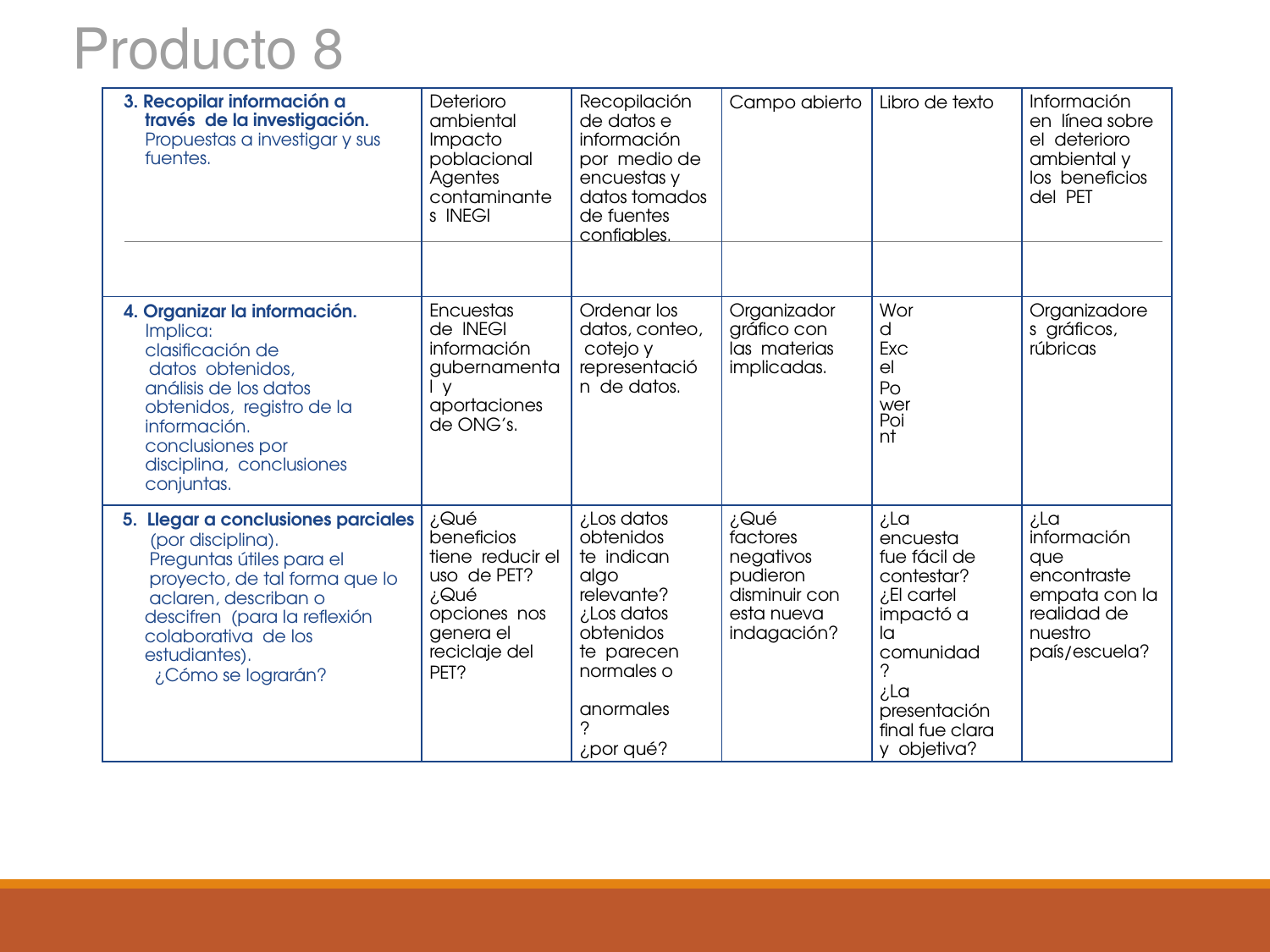

Producto 8
| 3. Recopilar información a través de la investigación. Propuestas a investigar y sus fuentes. | Deterioro ambiental Impacto poblacional Agentes contaminantes INEGI | Recopilación de datos e información por medio de encuestas y datos tomados de fuentes confiables. | Campo abierto | Libro de texto | Información en línea sobre el deterioro ambiental y los beneficios del PET |
| --- | --- | --- | --- | --- | --- |
| 4. Organizar la información. Implica: clasificación de datos obtenidos, análisis de los datos obtenidos, registro de la información. conclusiones por disciplina, conclusiones conjuntas. | Encuestas de INEGI información gubernamental y aportaciones de ONG’s. | Ordenar los datos, conteo, cotejo y representación de datos. | Organizador gráfico con las materias implicadas. | Word Excel Power Point | Organizadores gráficos, rúbricas |
| 5. Llegar a conclusiones parciales (por disciplina). Preguntas útiles para el proyecto, de tal forma que lo aclaren, describan o descifren (para la reflexión colaborativa de los estudiantes). ¿Cómo se lograrán? | ¿Qué beneficios tiene reducir el uso de PET? ¿Qué opciones nos genera el reciclaje del PET? | ¿Los datos obtenidos te indican algo relevante? ¿Los datos obtenidos te parecen normales o anormales? ¿por qué? | ¿Qué factores negativos pudieron disminuir con esta nueva indagación? | ¿La encuesta fue fácil de contestar? ¿El cartel impactó a la comunidad? ¿La presentación final fue clara y objetiva? | ¿La información que encontraste empata con la realidad de nuestro país/escuela? |